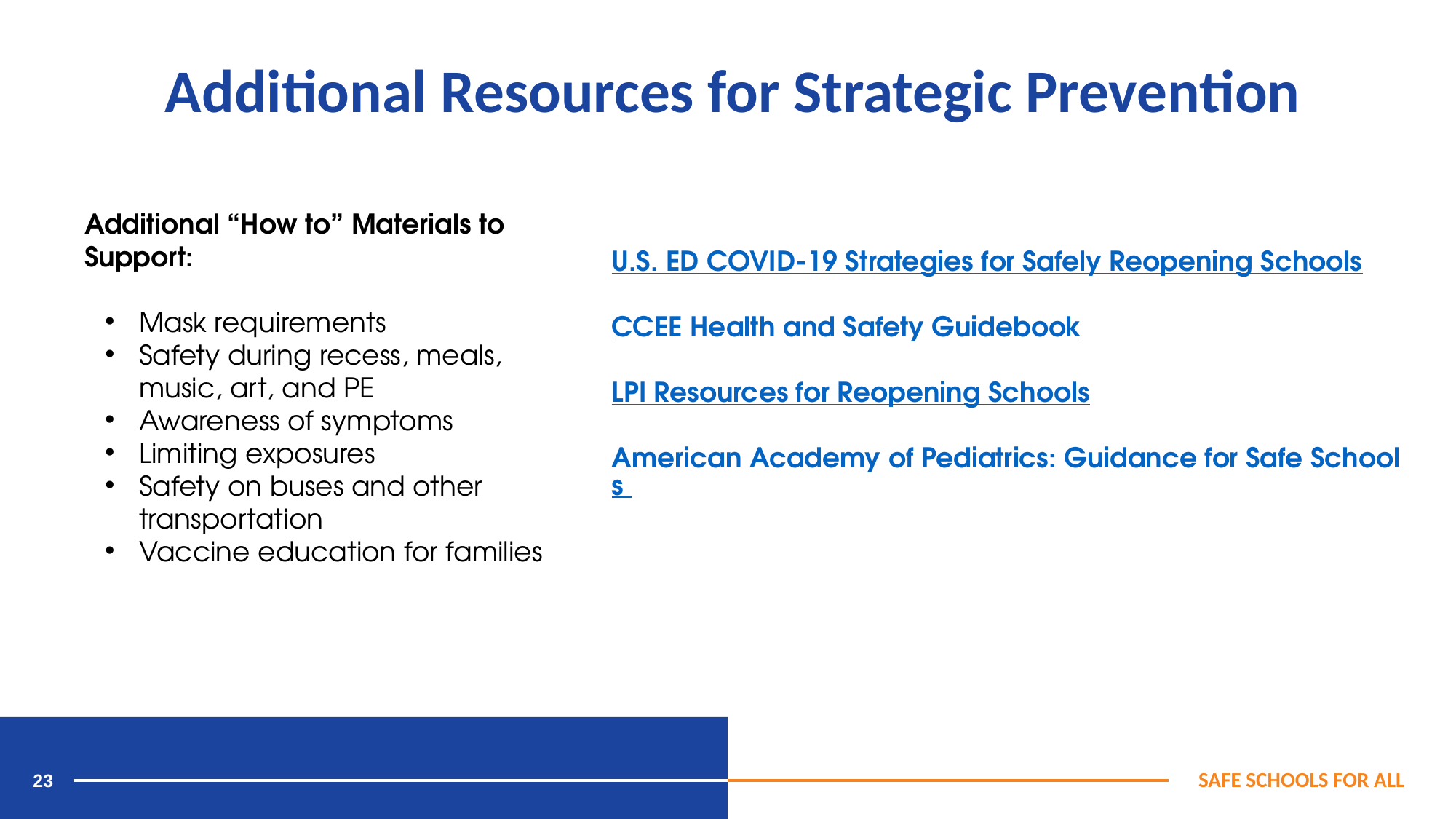

Additional Resources for Strategic Prevention
Additional “How to” Materials to Support:

Mask requirements
Safety during recess, meals, music, art, and PE
Awareness of symptoms
Limiting exposures
Safety on buses and other transportation
Vaccine education for families
U.S. ED COVID-19 Strategies for Safely Reopening Schools

CCEE Health and Safety Guidebook

LPI Resources for Reopening Schools

American Academy of Pediatrics: Guidance for Safe Schools

23
SAFE SCHOOLS FOR ALL